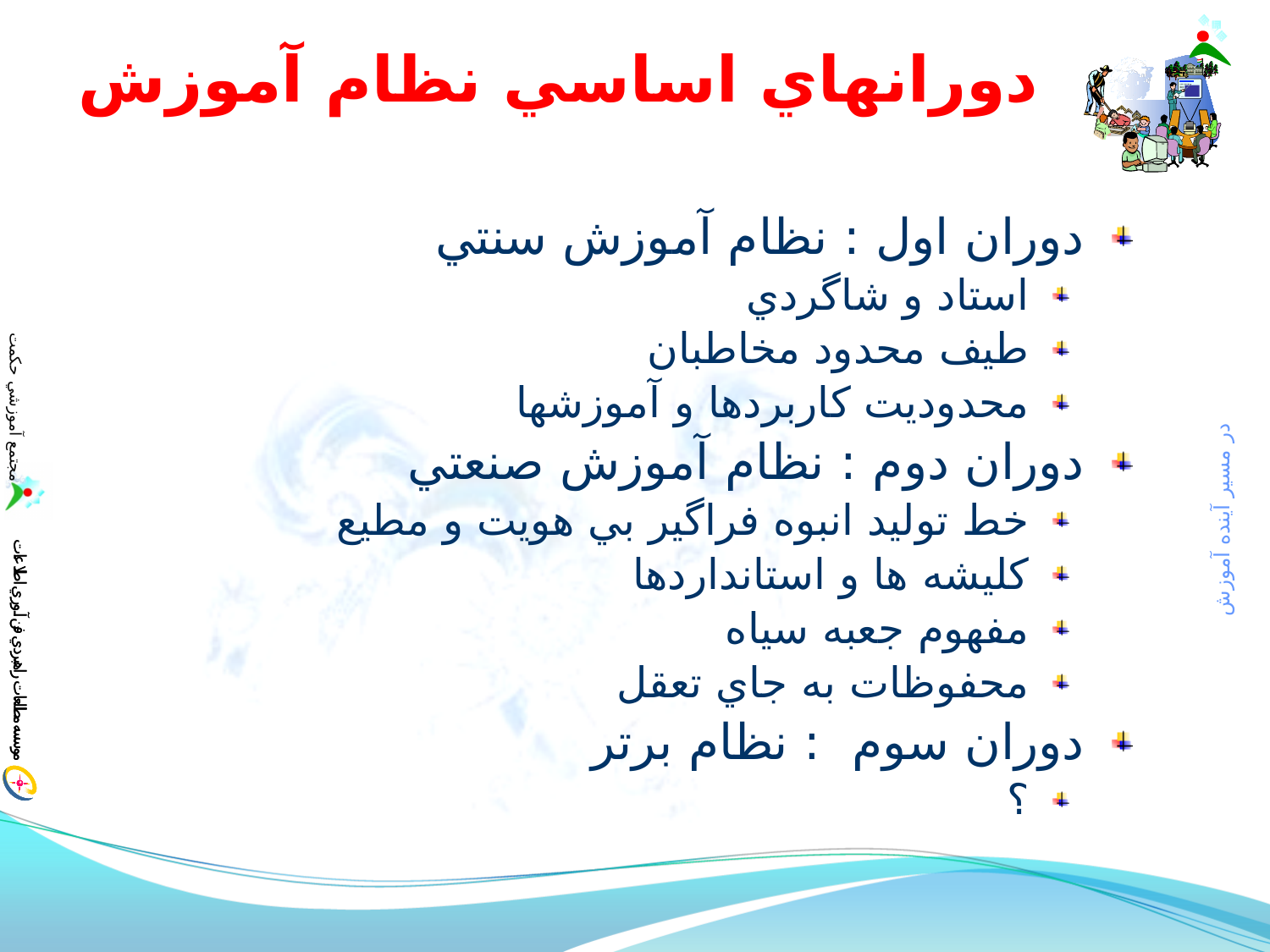

# دورانهاي اساسي نظام آموزش
دوران اول : نظام آموزش سنتي
استاد و شاگردي
طيف محدود مخاطبان
محدوديت كاربردها و آموزشها
دوران دوم : ‌نظام آموزش صنعتي
خط توليد انبوه فراگير بي هويت و مطيع
كليشه ها و استانداردها
مفهوم جعبه سياه
محفوظات به جاي تعقل
دوران سوم  : ‌نظام برتر
؟